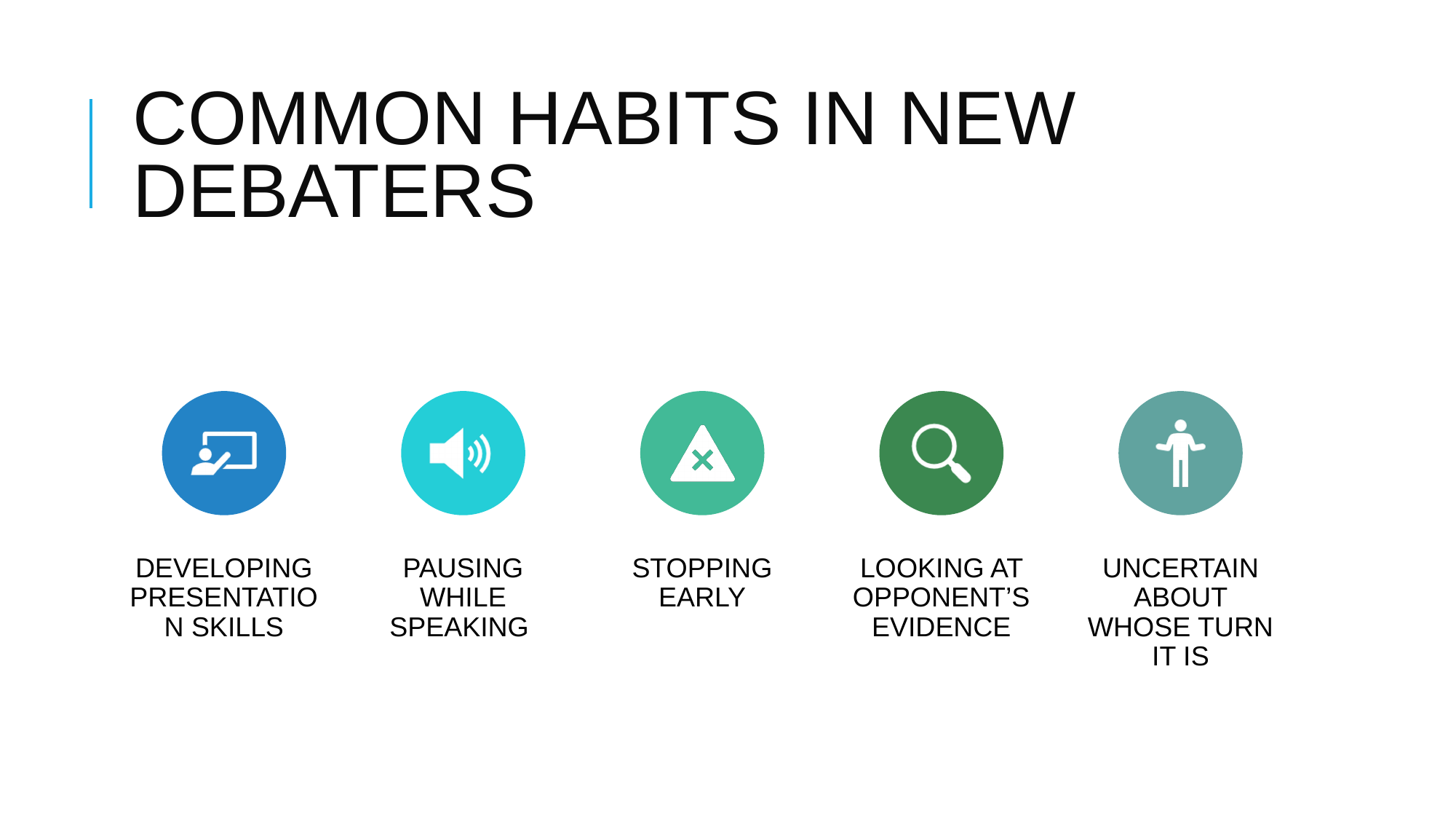

# COMMON HABITS IN NEW DEBATERS

DEVELOPING PRESENTATION SKILLS

PAUSING WHILE SPEAKING

STOPPING EARLY

LOOKING AT OPPONENT’S EVIDENCE

UNCERTAIN ABOUT WHOSE TURN IT IS